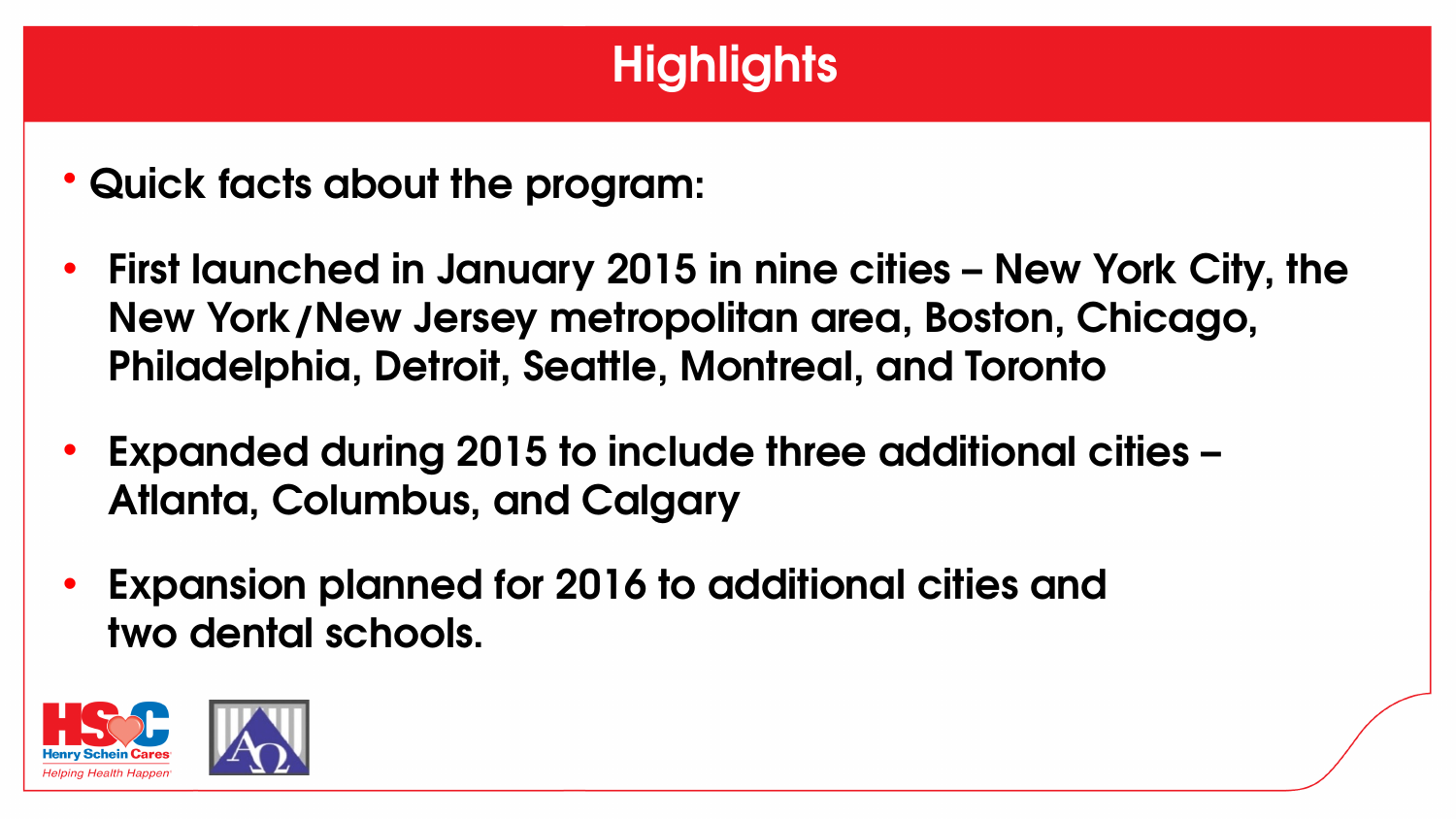

# Highlights
Quick facts about the program:
First launched in January 2015 in nine cities – New York City, the New York/New Jersey metropolitan area, Boston, Chicago, Philadelphia, Detroit, Seattle, Montreal, and Toronto
Expanded during 2015 to include three additional cities –
Atlanta, Columbus, and Calgary
Expansion planned for 2016 to additional cities and
two dental schools.